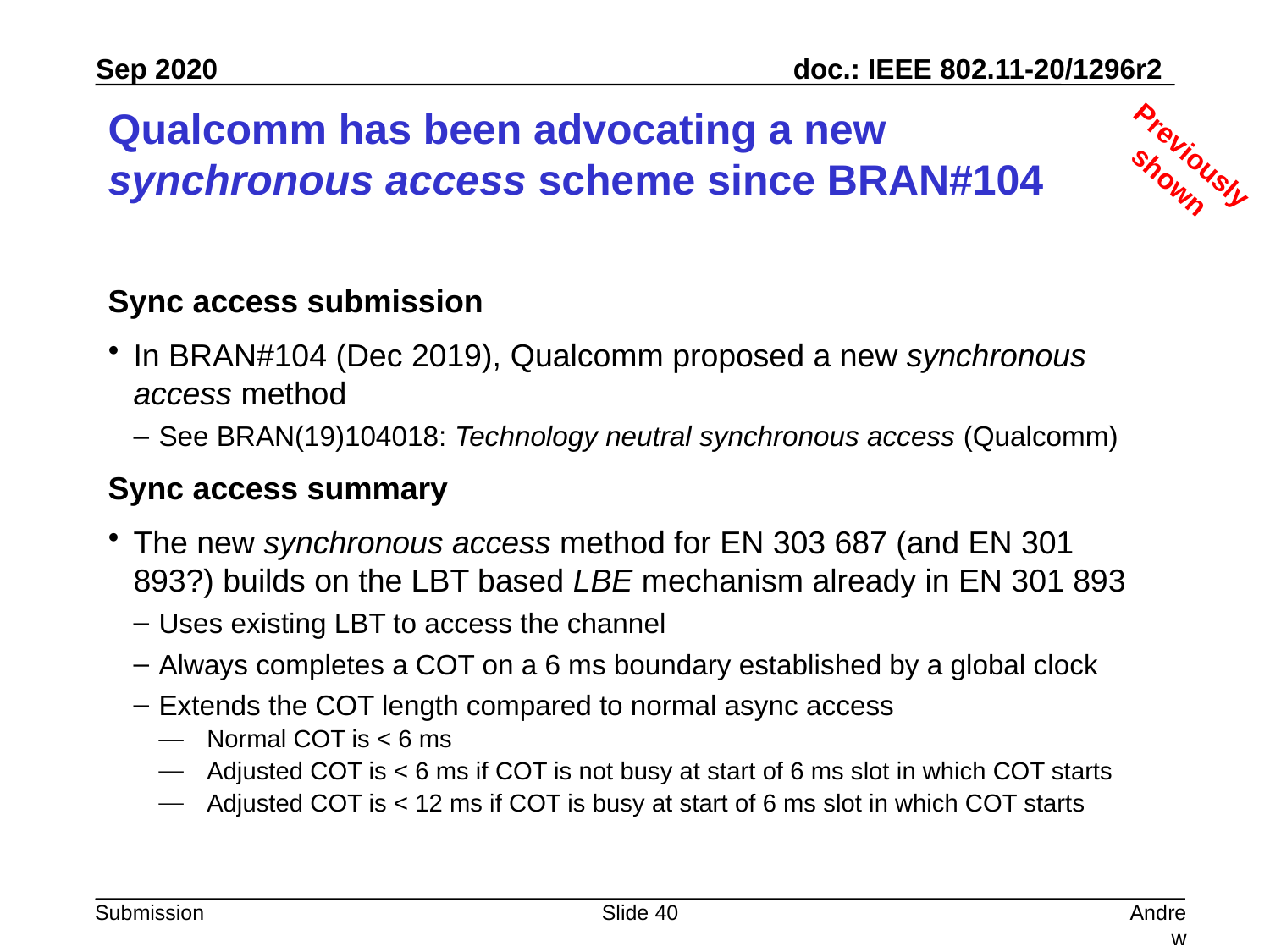

# Qualcomm has been advocating a new synchronous access scheme since BRAN#104
Previously shown
Sync access submission
In BRAN#104 (Dec 2019), Qualcomm proposed a new synchronous access method
See BRAN(19)104018: Technology neutral synchronous access (Qualcomm)
Sync access summary
The new synchronous access method for EN 303 687 (and EN 301 893?) builds on the LBT based LBE mechanism already in EN 301 893
Uses existing LBT to access the channel
Always completes a COT on a 6 ms boundary established by a global clock
Extends the COT length compared to normal async access
Normal COT is < 6 ms
Adjusted COT is < 6 ms if COT is not busy at start of 6 ms slot in which COT starts
Adjusted COT is < 12 ms if COT is busy at start of 6 ms slot in which COT starts

Slide 40
Andrew Myles, Cisco